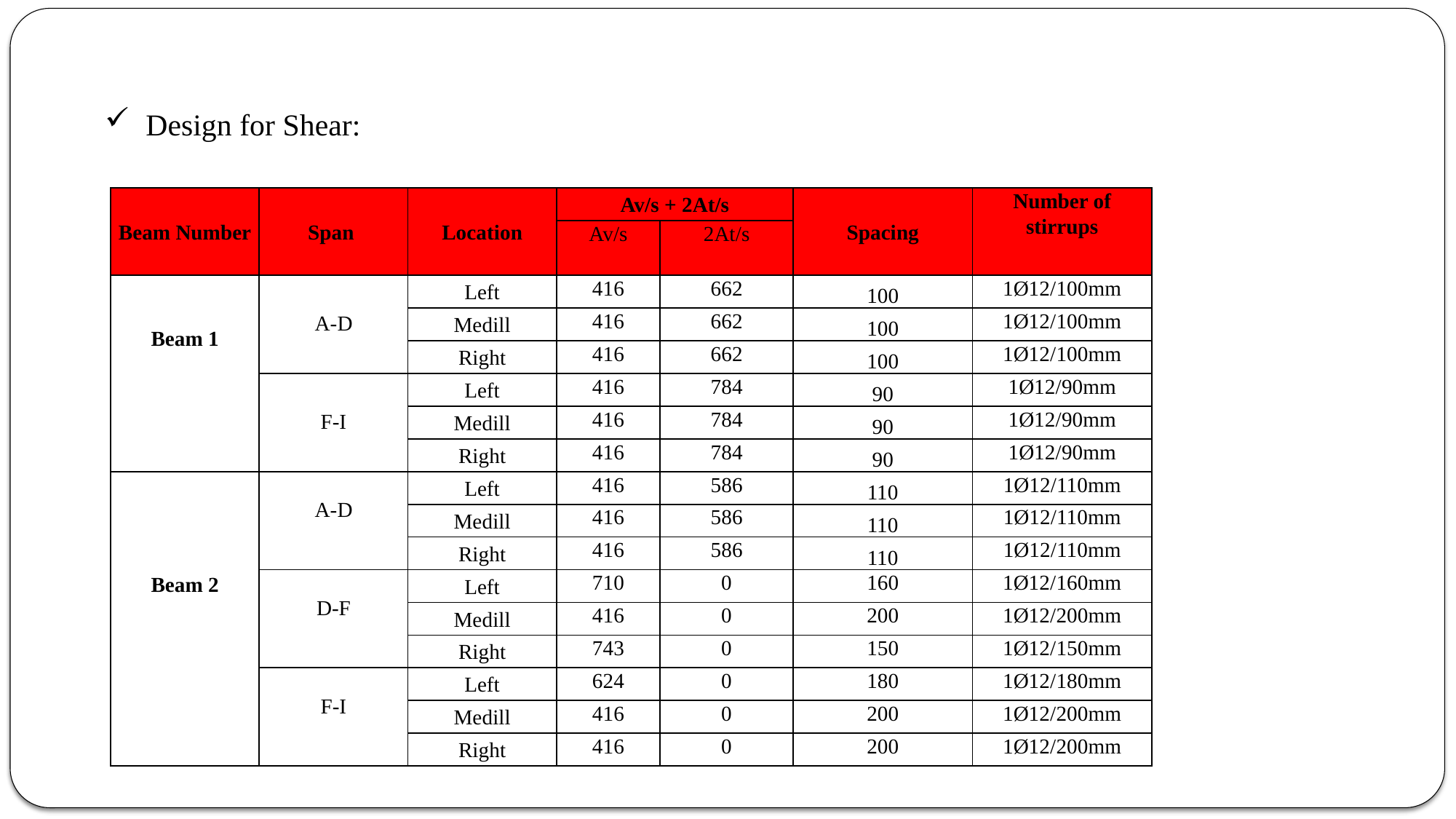

Design for Shear:
| Beam Number | Span | Location | Av/s + 2At/s |  | Spacing | Number of stirrups |
| --- | --- | --- | --- | --- | --- | --- |
|  |  |  | Av/s | 2At/s |  |  |
| Beam 1 | A-D | Left | 416 | 662 | 100 | 1Ø12/100mm |
|  |  | Medill | 416 | 662 | 100 | 1Ø12/100mm |
|  |  | Right | 416 | 662 | 100 | 1Ø12/100mm |
|  | F-I | Left | 416 | 784 | 90 | 1Ø12/90mm |
|  |  | Medill | 416 | 784 | 90 | 1Ø12/90mm |
|  |  | Right | 416 | 784 | 90 | 1Ø12/90mm |
| Beam 2 | A-D | Left | 416 | 586 | 110 | 1Ø12/110mm |
|  |  | Medill | 416 | 586 | 110 | 1Ø12/110mm |
|  |  | Right | 416 | 586 | 110 | 1Ø12/110mm |
|  | D-F | Left | 710 | 0 | 160 | 1Ø12/160mm |
|  |  | Medill | 416 | 0 | 200 | 1Ø12/200mm |
|  |  | Right | 743 | 0 | 150 | 1Ø12/150mm |
|  | F-I | Left | 624 | 0 | 180 | 1Ø12/180mm |
|  |  | Medill | 416 | 0 | 200 | 1Ø12/200mm |
|  |  | Right | 416 | 0 | 200 | 1Ø12/200mm |